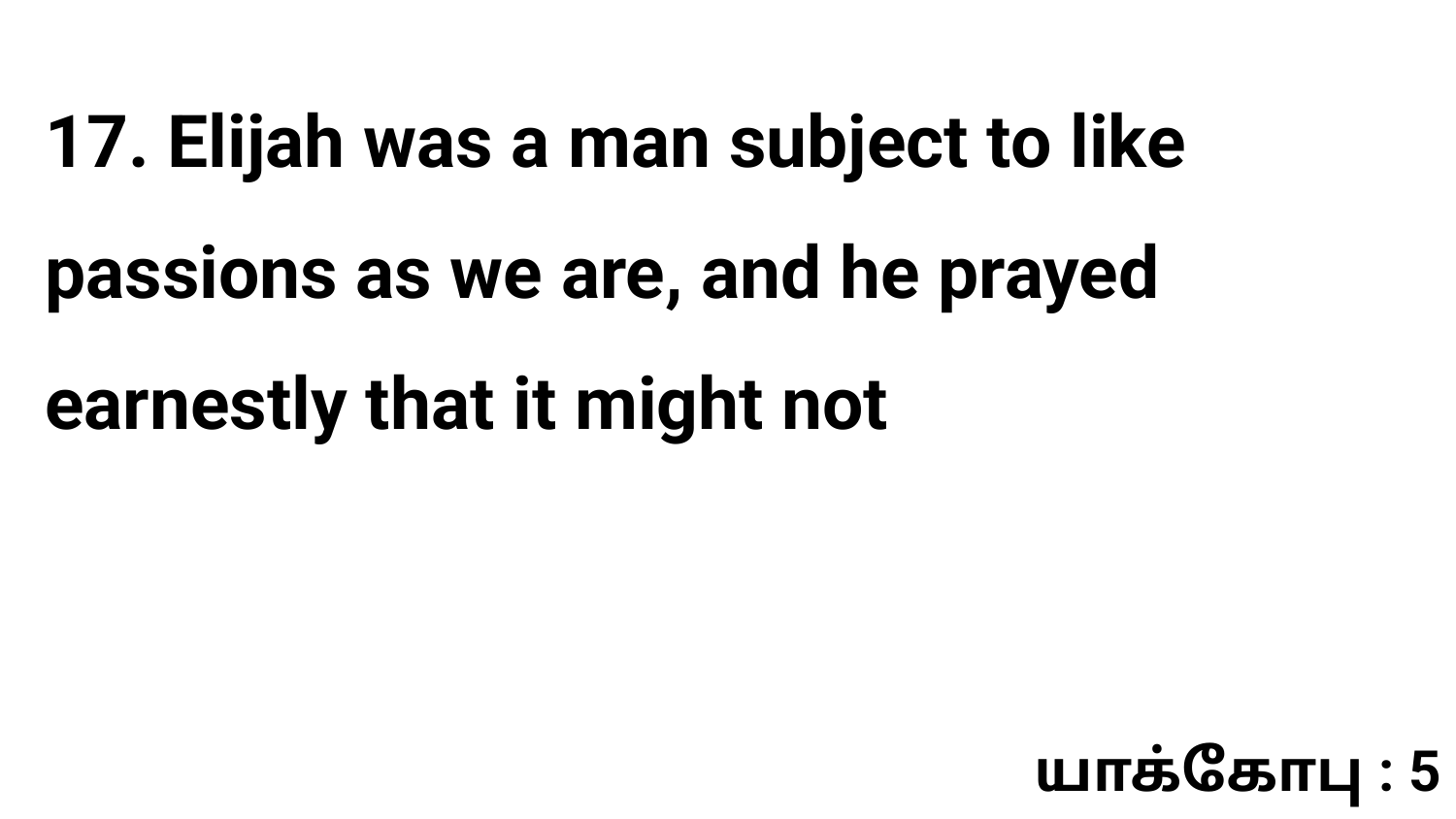

17. Elijah was a man subject to like passions as we are, and he prayed earnestly that it might not
யாக்கோபு : 5